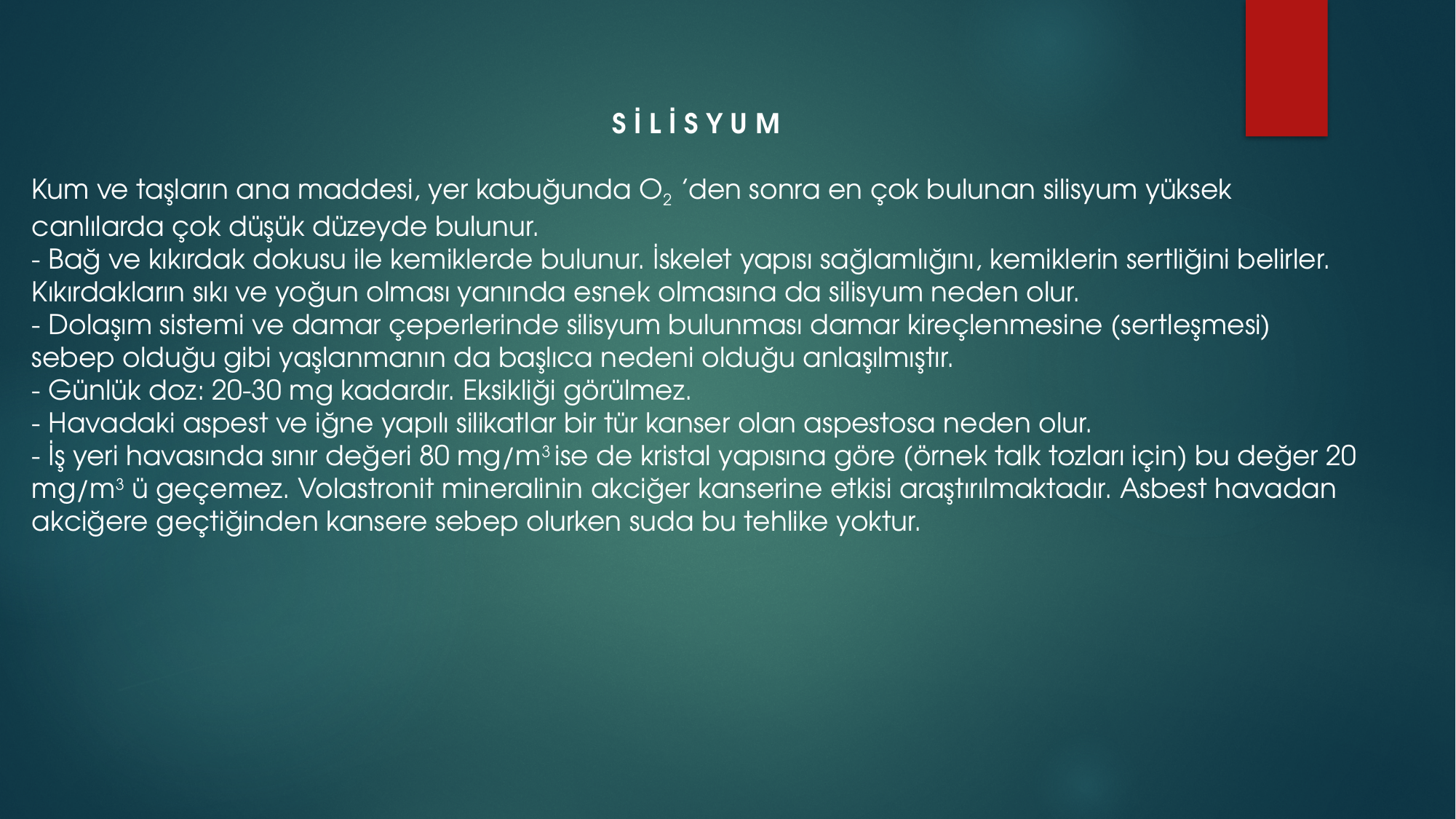

S İ L İ S Y U M

Kum ve taşların ana maddesi, yer kabuğunda O2  ’den sonra en çok bulunan silisyum yüksek canlılarda çok düşük düzeyde bulunur.
- Bağ ve kıkırdak dokusu ile kemiklerde bulunur. İskelet yapısı sağlamlığını, kemiklerin sertliğini belirler. Kıkırdakların sıkı ve yoğun olması yanında esnek olmasına da silisyum neden olur.
- Dolaşım sistemi ve damar çeperlerinde silisyum bulunması damar kireçlenmesine (sertleşmesi) sebep olduğu gibi yaşlanmanın da başlıca nedeni olduğu anlaşılmıştır.
- Günlük doz: 20-30 mg kadardır. Eksikliği görülmez.
- Havadaki aspest ve iğne yapılı silikatlar bir tür kanser olan aspestosa neden olur.
- İş yeri havasında sınır değeri 80 mg/m3 ise de kristal yapısına göre (örnek talk tozları için) bu değer 20 mg/m3 ü geçemez. Volastronit mineralinin akciğer kanserine etkisi araştırılmaktadır. Asbest havadan akciğere geçtiğinden kansere sebep olurken suda bu tehlike yoktur.